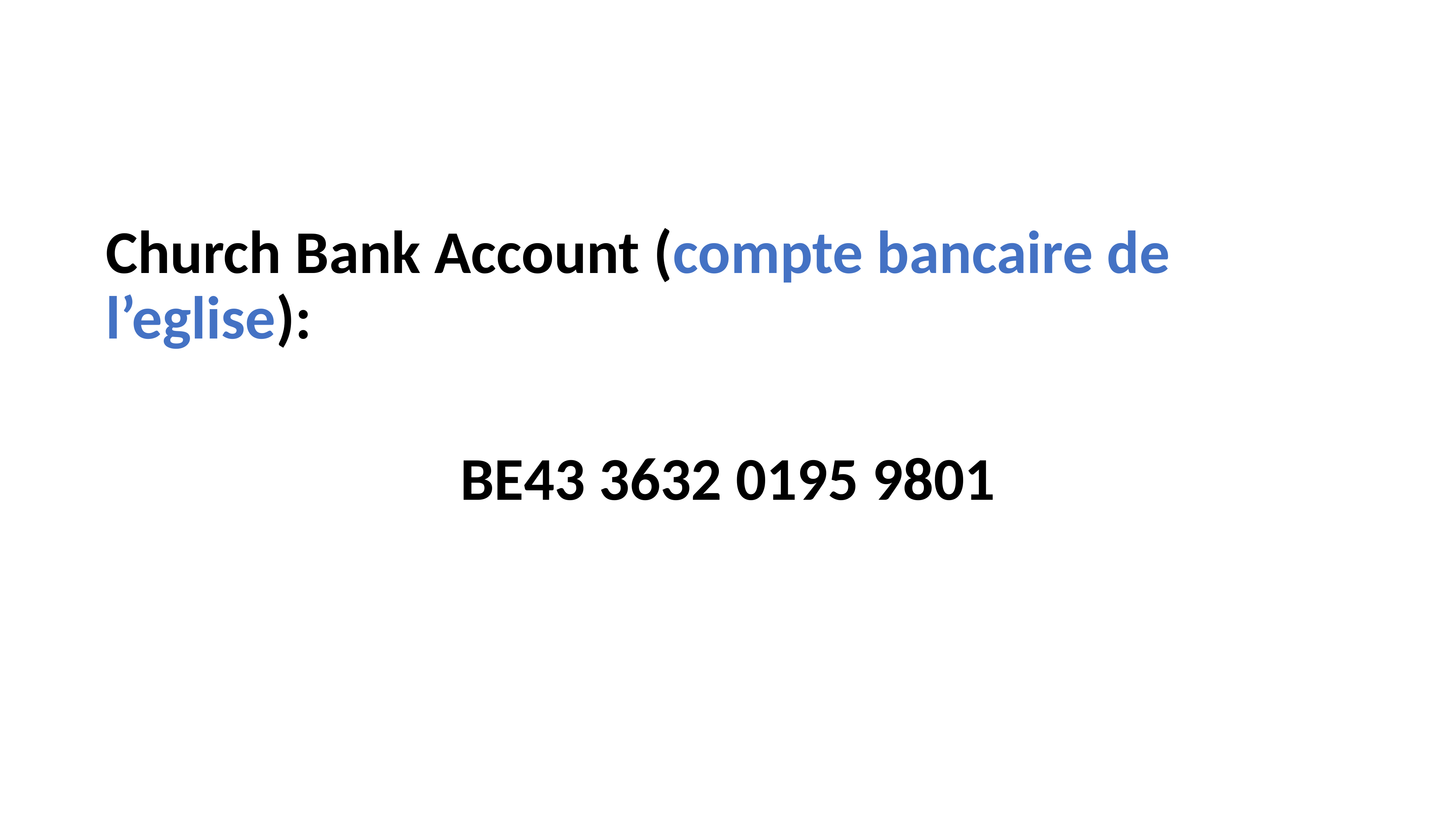

Church Bank Account (compte bancaire de l’eglise):

BE43 3632 0195 9801